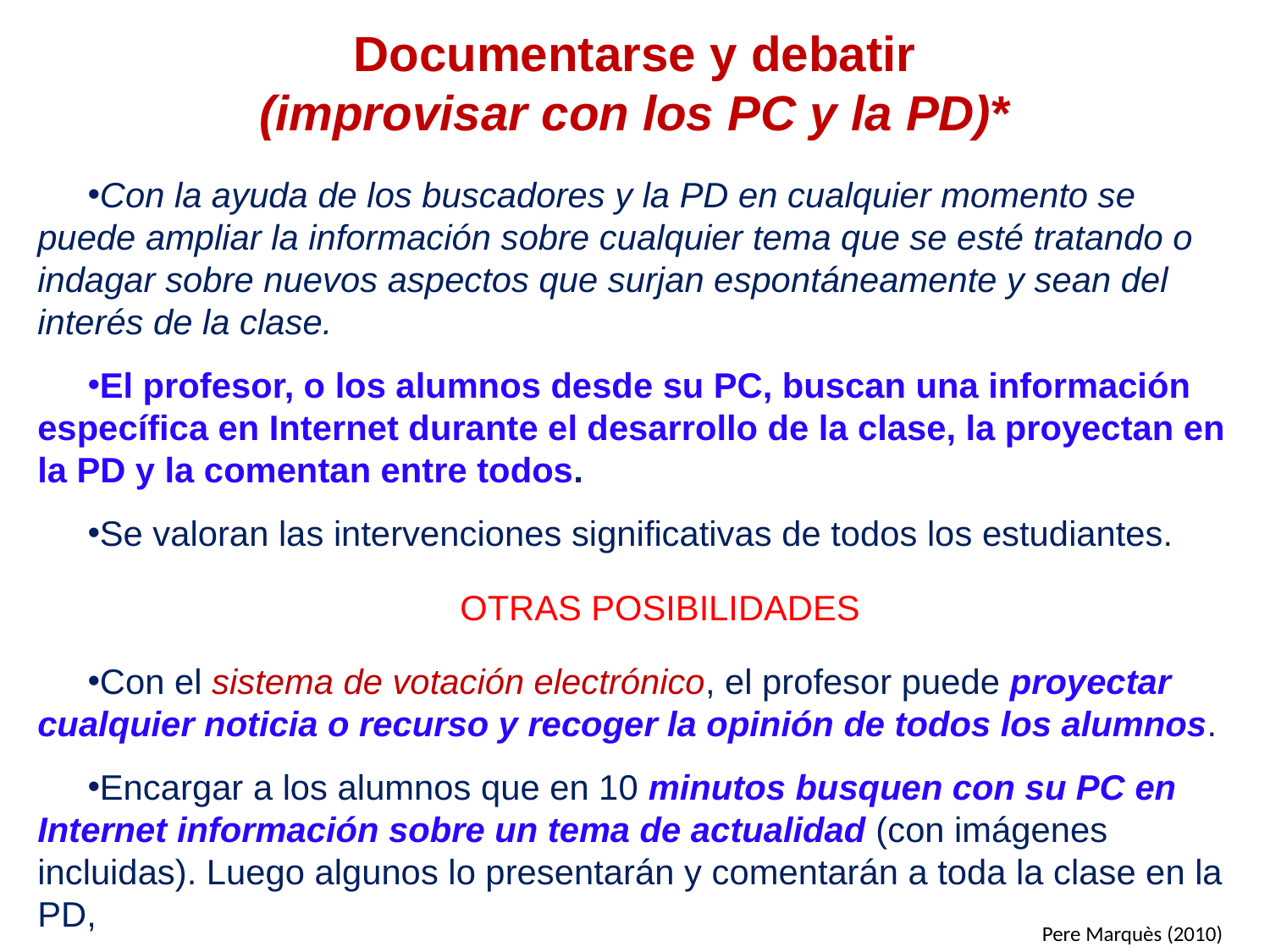

# Documentarse y debatir (improvisar con los PC y la PD)*
Con la ayuda de los buscadores y la PD en cualquier momento se puede ampliar la información sobre cualquier tema que se esté tratando o indagar sobre nuevos aspectos que surjan espontáneamente y sean del interés de la clase.
El profesor, o los alumnos desde su PC, buscan una información específica en Internet durante el desarrollo de la clase, la proyectan en la PD y la comentan entre todos.
Se valoran las intervenciones significativas de todos los estudiantes.
OTRAS POSIBILIDADES
Con el sistema de votación electrónico, el profesor puede proyectar cualquier noticia o recurso y recoger la opinión de todos los alumnos.
Encargar a los alumnos que en 10 minutos busquen con su PC en Internet información sobre un tema de actualidad (con imágenes incluidas). Luego algunos lo presentarán y comentarán a toda la clase en la PD,
Pere Marquès (2010)